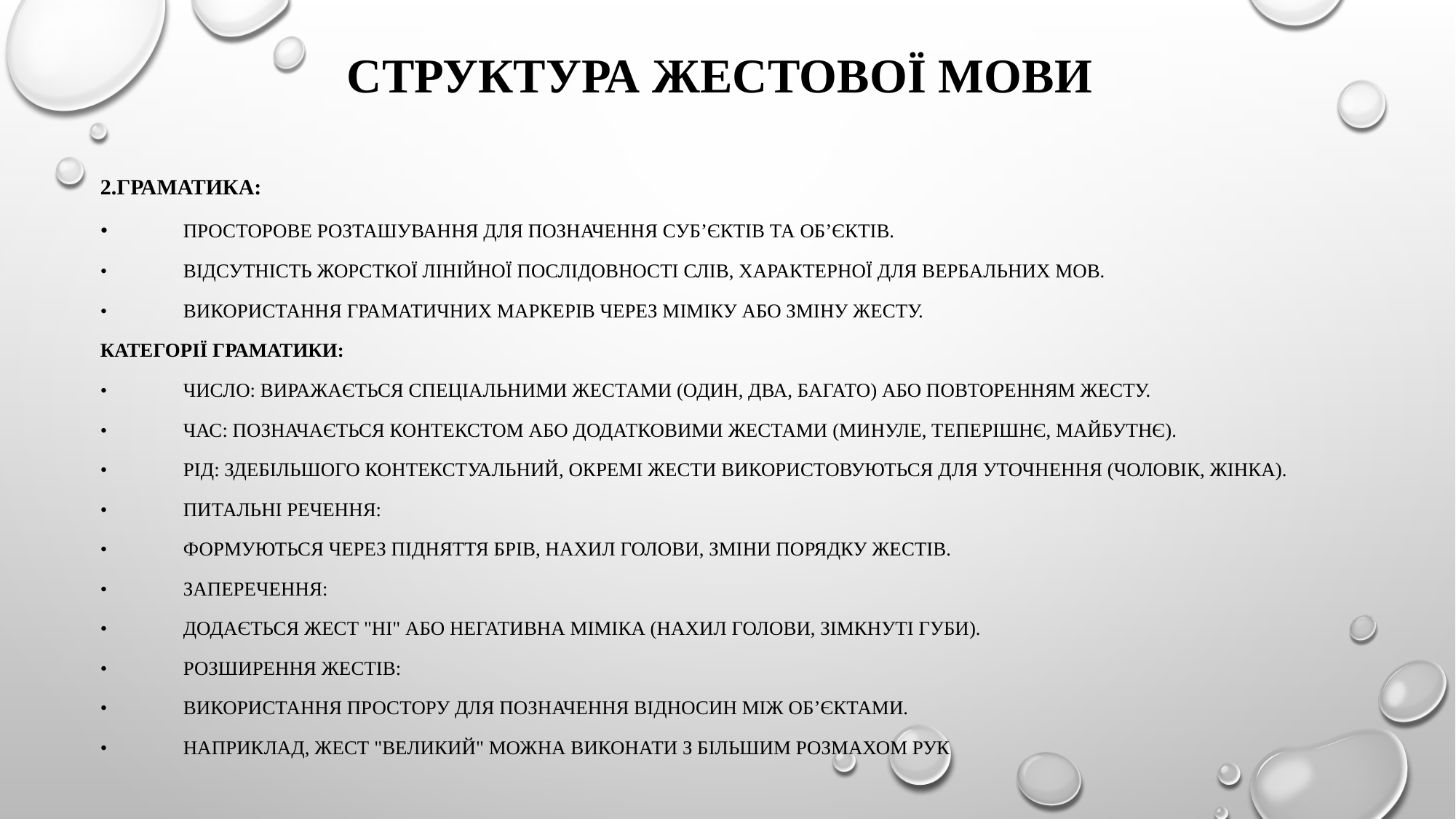

# Структура жестової мови
2.Граматика:
•	Просторове розташування для позначення суб’єктів та об’єктів.
•	Відсутність жорсткої лінійної послідовності слів, характерної для вербальних мов.
•	Використання граматичних маркерів через міміку або зміну жесту.
Категорії граматики:
•	Число: виражається спеціальними жестами (один, два, багато) або повторенням жесту.
•	Час: позначається контекстом або додатковими жестами (минуле, теперішнє, майбутнє).
•	Рід: здебільшого контекстуальний, окремі жести використовуються для уточнення (чоловік, жінка).
•	Питальні речення:
•	Формуються через підняття брів, нахил голови, зміни порядку жестів.
•	Заперечення:
•	Додається жест "ні" або негативна міміка (нахил голови, зімкнуті губи).
•	Розширення жестів:
•	Використання простору для позначення відносин між об’єктами.
•	Наприклад, жест "великий" можна виконати з більшим розмахом рук